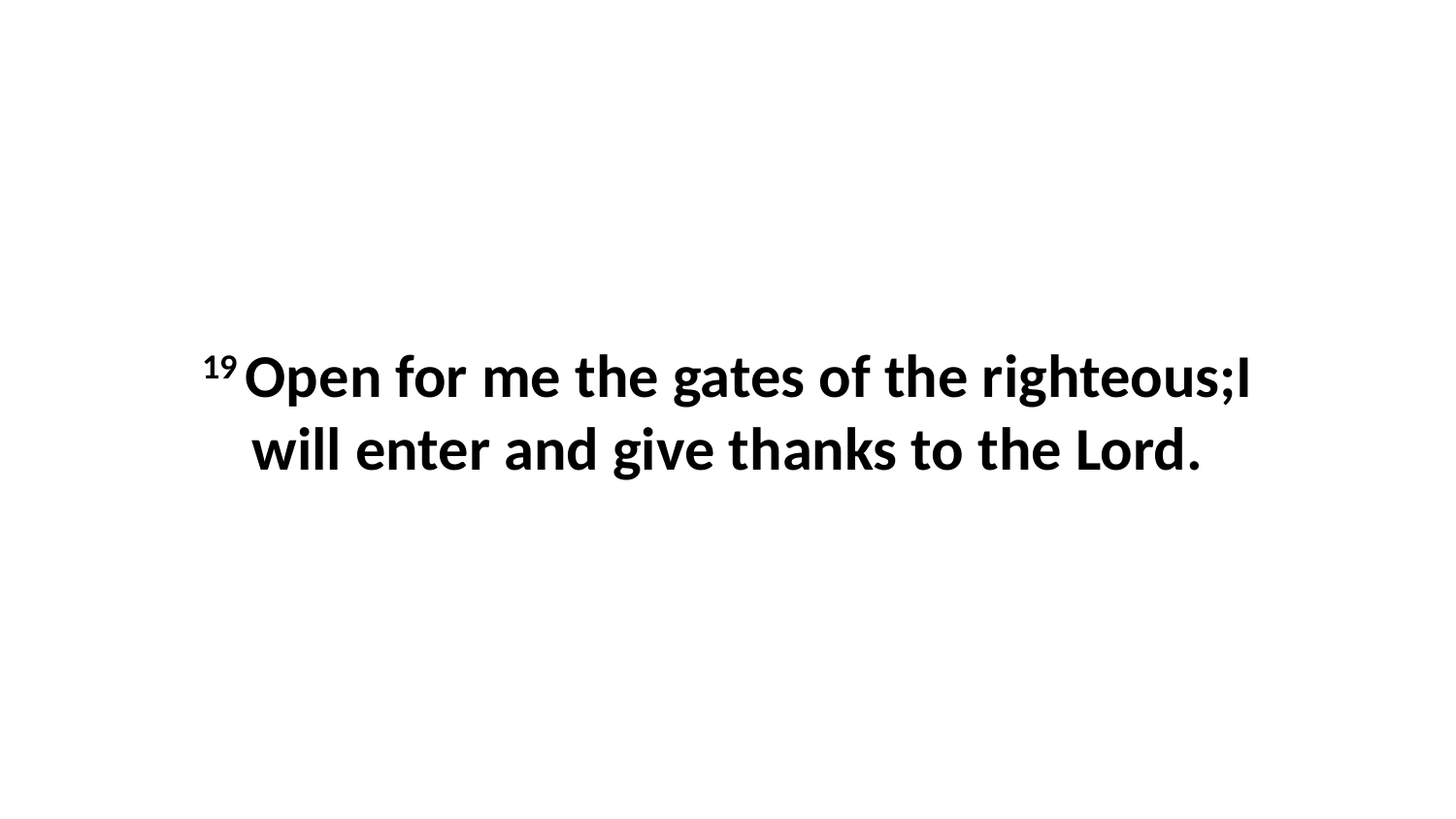

19 Open for me the gates of the righteous;I will enter and give thanks to the Lord.